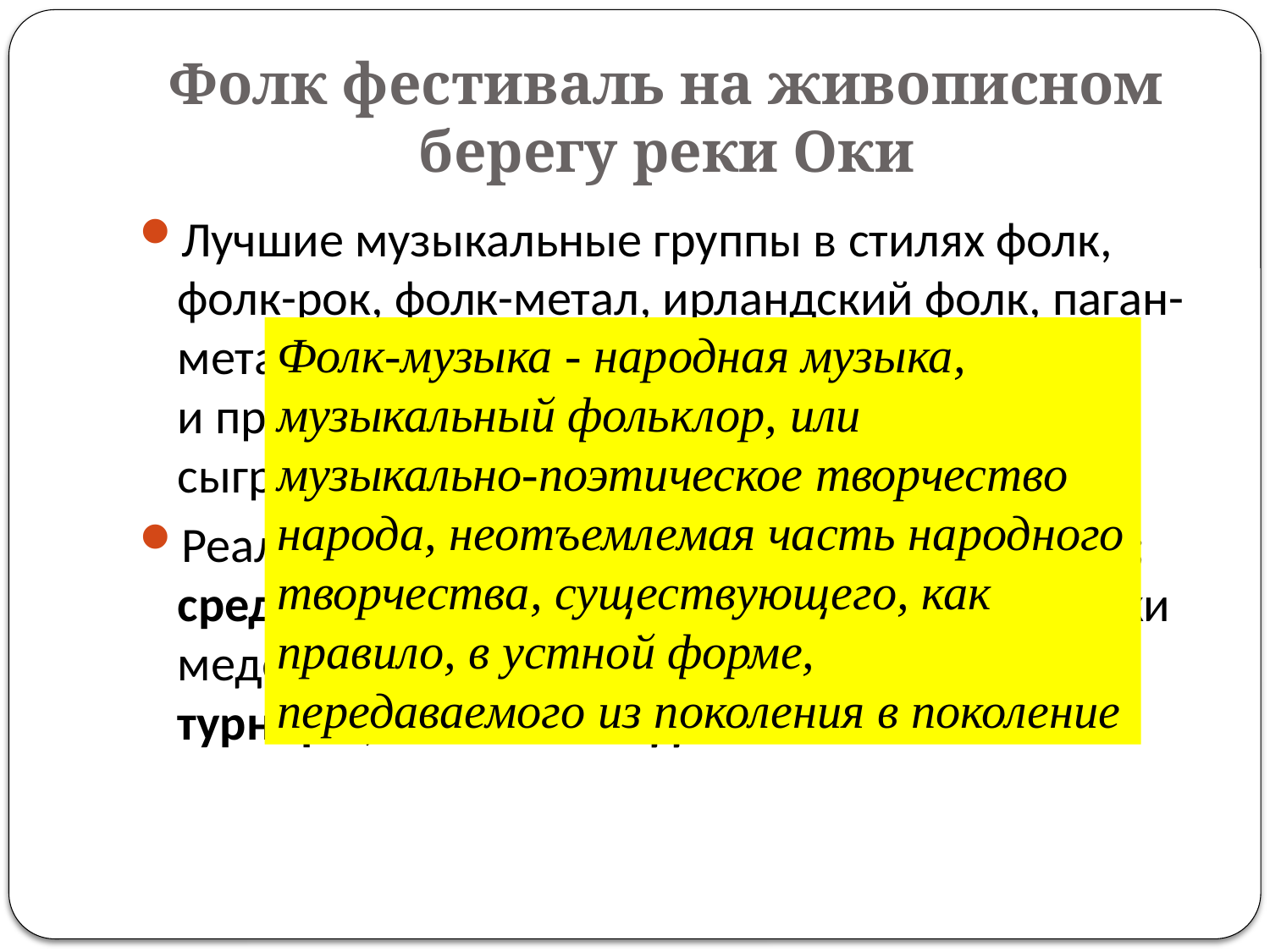

# Фолк фестиваль на живописном берегу реки Оки
Лучшие музыкальные группы в стилях фолк, фолк-рок, фолк-метал, ирландский фолк, паган-метал, пивной фолк, средневековый фолк и прочих разновидностей фолк-музыки сыграют на большой сцене фестиваля.
Реальное погружение в эпоху средневековья; средневековые игрища; вкуснейшая еда, реки медовухи, пива и свежих соков; конные турниры; сжигание ведьм.
Фолк-музыка - народная музыка, музыкальный фольклор, или  музыкально-поэтическое творчество народа, неотъемлемая часть народного творчества, существующего, как правило, в устной форме, передаваемого из поколения в поколение